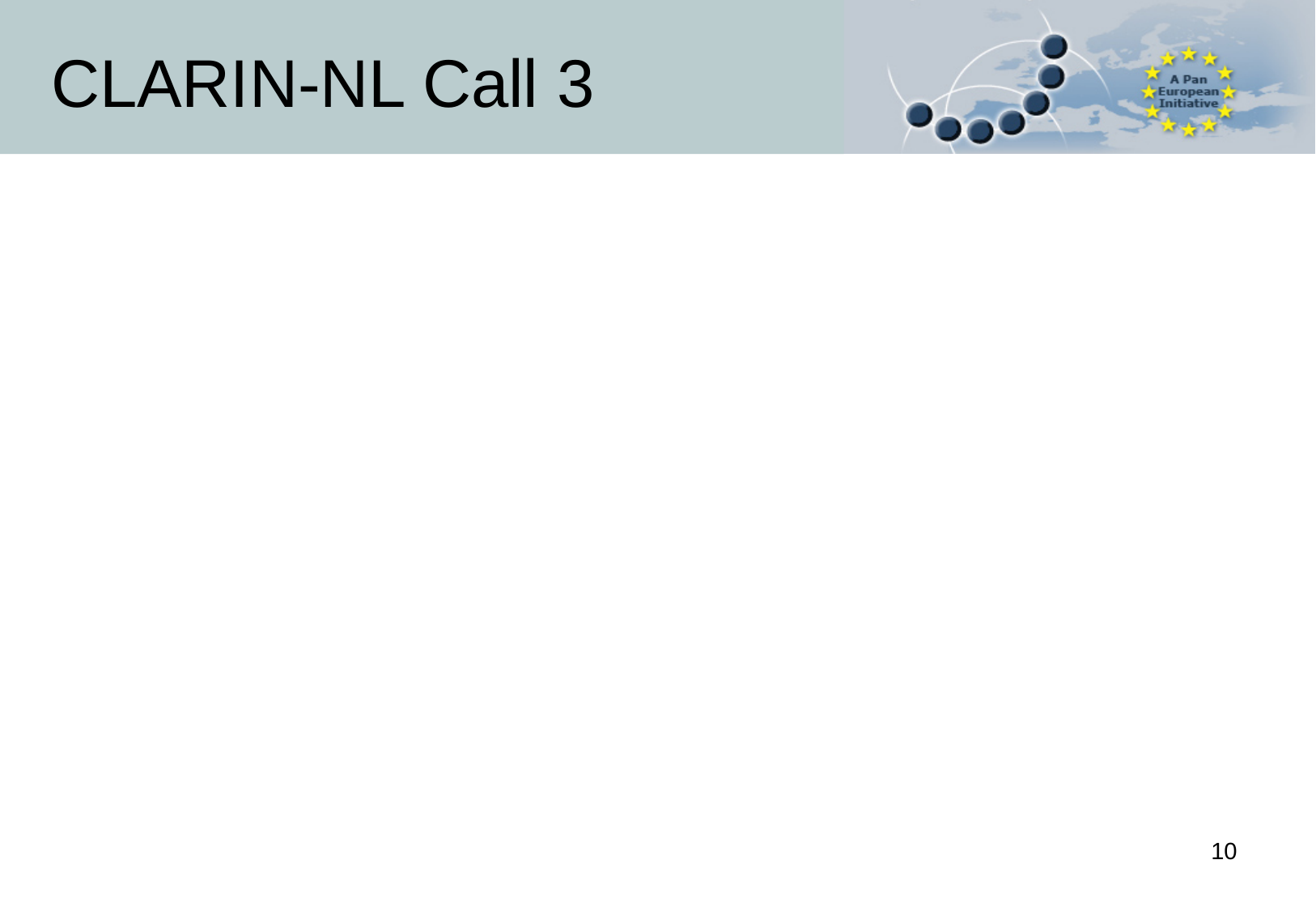

# CLARIN-NL Call 3
Subdisciplines of Linguistics covered are:
discourse (1)
semantics (1)
second language acquisition (1)
language acquisition/impairment (1)
Multimodality, e.g. sign language (1).

10